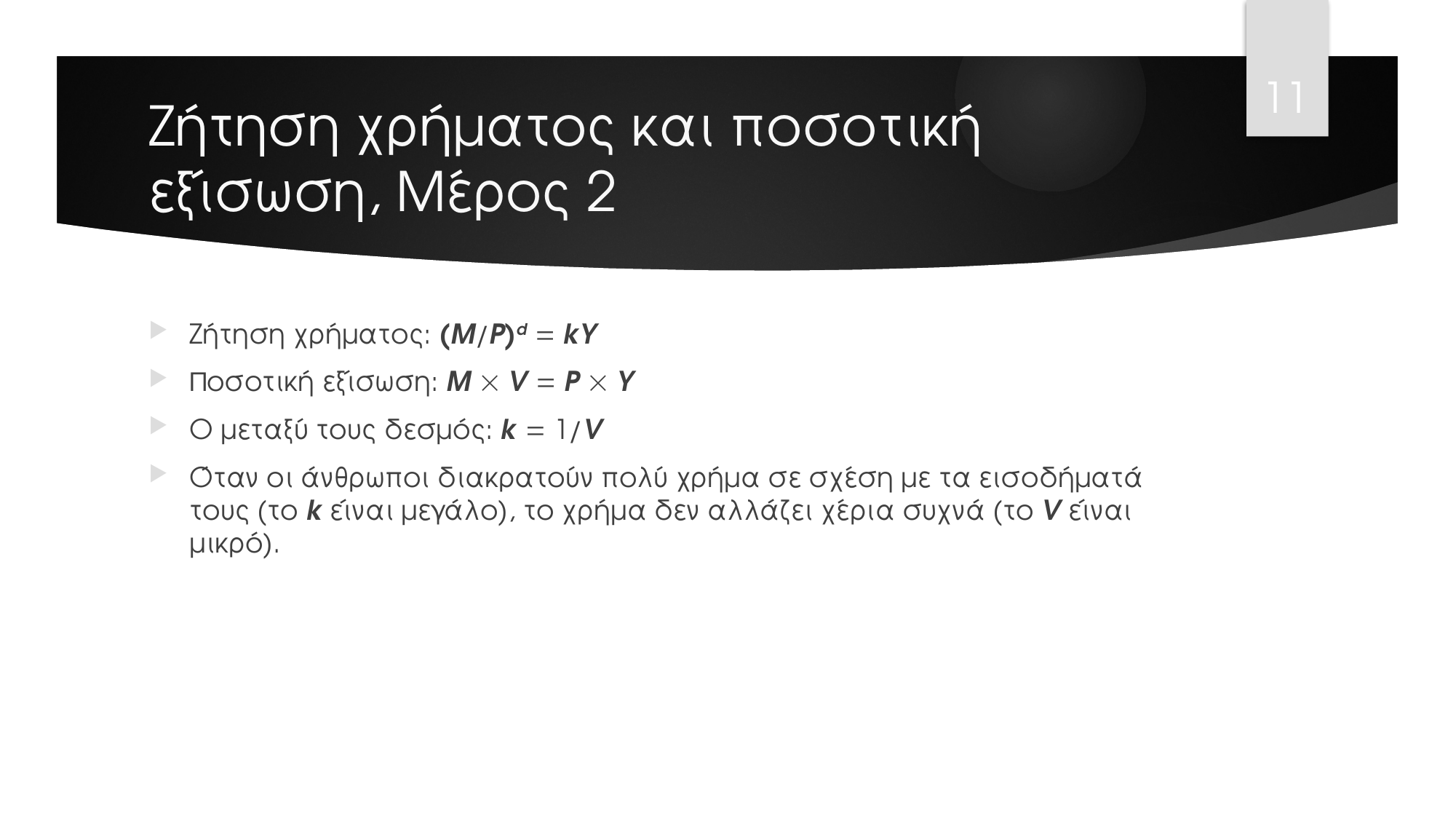

11
# Ζήτηση χρήματος και ποσοτική εξίσωση, Μέρος 2
Ζήτηση χρήματος: (Μ/P)d = kY
Ποσοτική εξίσωση: M × V = P × Y
Ο μεταξύ τους δεσμός: k = 1/V
Όταν οι άνθρωποι διακρατούν πολύ χρήμα σε σχέση με τα εισοδήματά τους (το k είναι μεγάλο), το χρήμα δεν αλλάζει χέρια συχνά (το V είναι μικρό).